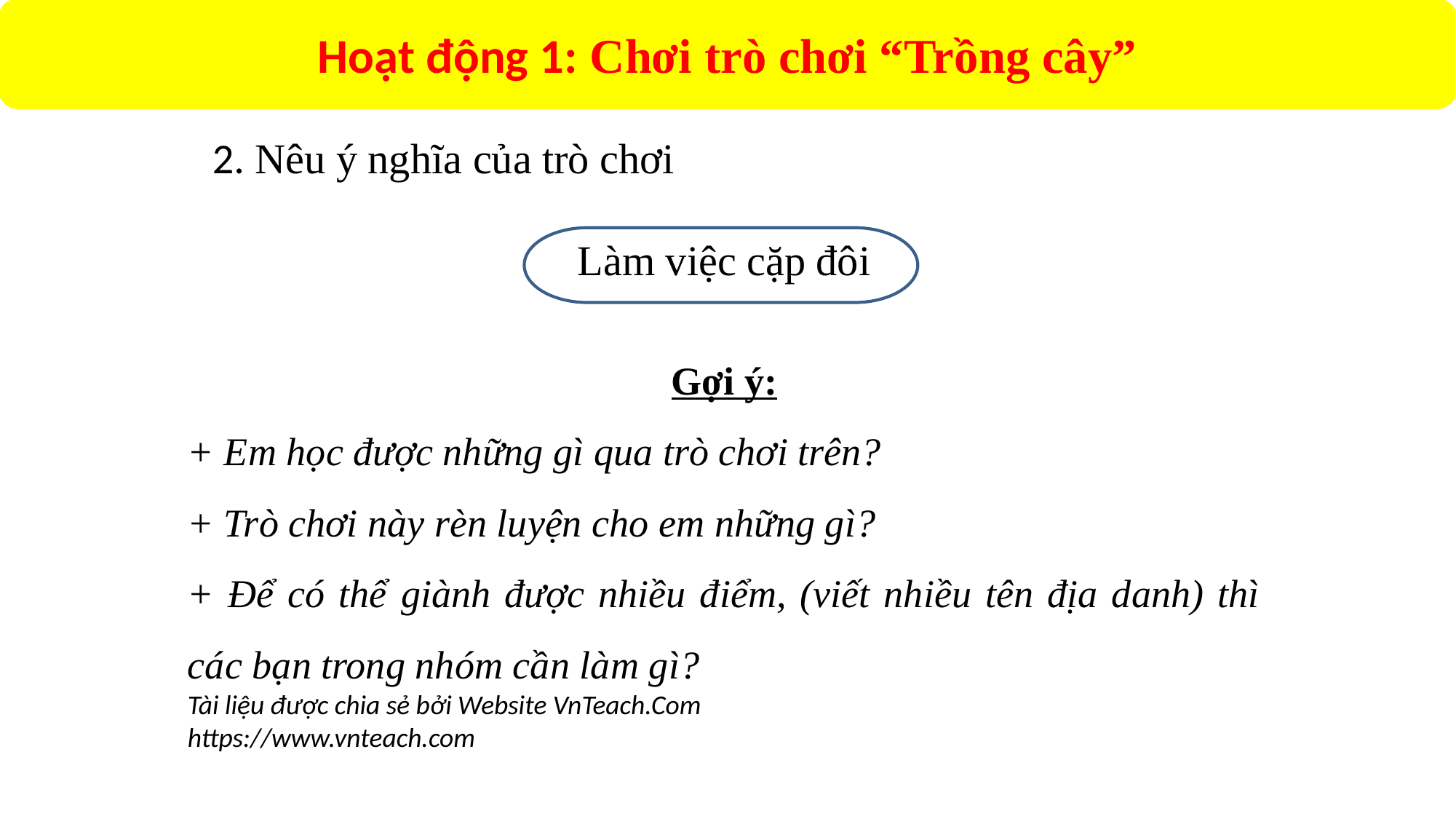

Hoạt động 1: Chơi trò chơi “Trồng cây”
2. Nêu ý nghĩa của trò chơi

Làm việc cặp đôi
Gợi ý:
+ Em học được những gì qua trò chơi trên?
+ Trò chơi này rèn luyện cho em những gì?
+ Để có thể giành được nhiều điểm, (viết nhiều tên địa danh) thì các bạn trong nhóm cần làm gì?

Tài liệu được chia sẻ bởi Website VnTeach.Com
https://www.vnteach.com